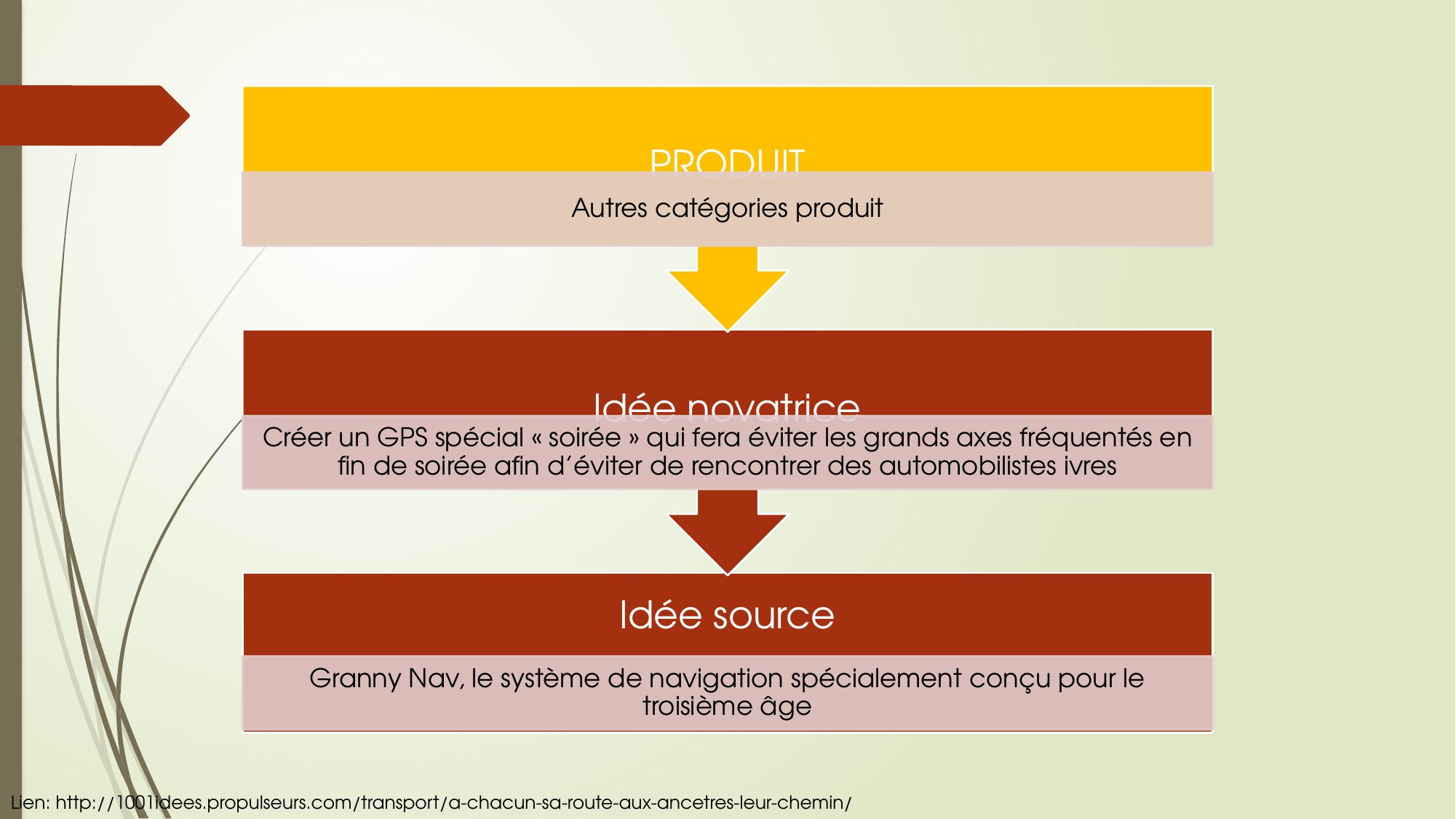

Idée source
Granny Nav, le système de navigation spécialement conçu pour le troisième âge
Idée novatrice
Créer un GPS spécial « soirée » qui fera éviter les grands axes fréquentés en fin de soirée afin d’éviter de rencontrer des automobilistes ivres
PRODUIT
Autres catégories produit
Lien: http://1001idees.propulseurs.com/transport/a-chacun-sa-route-aux-ancetres-leur-chemin/